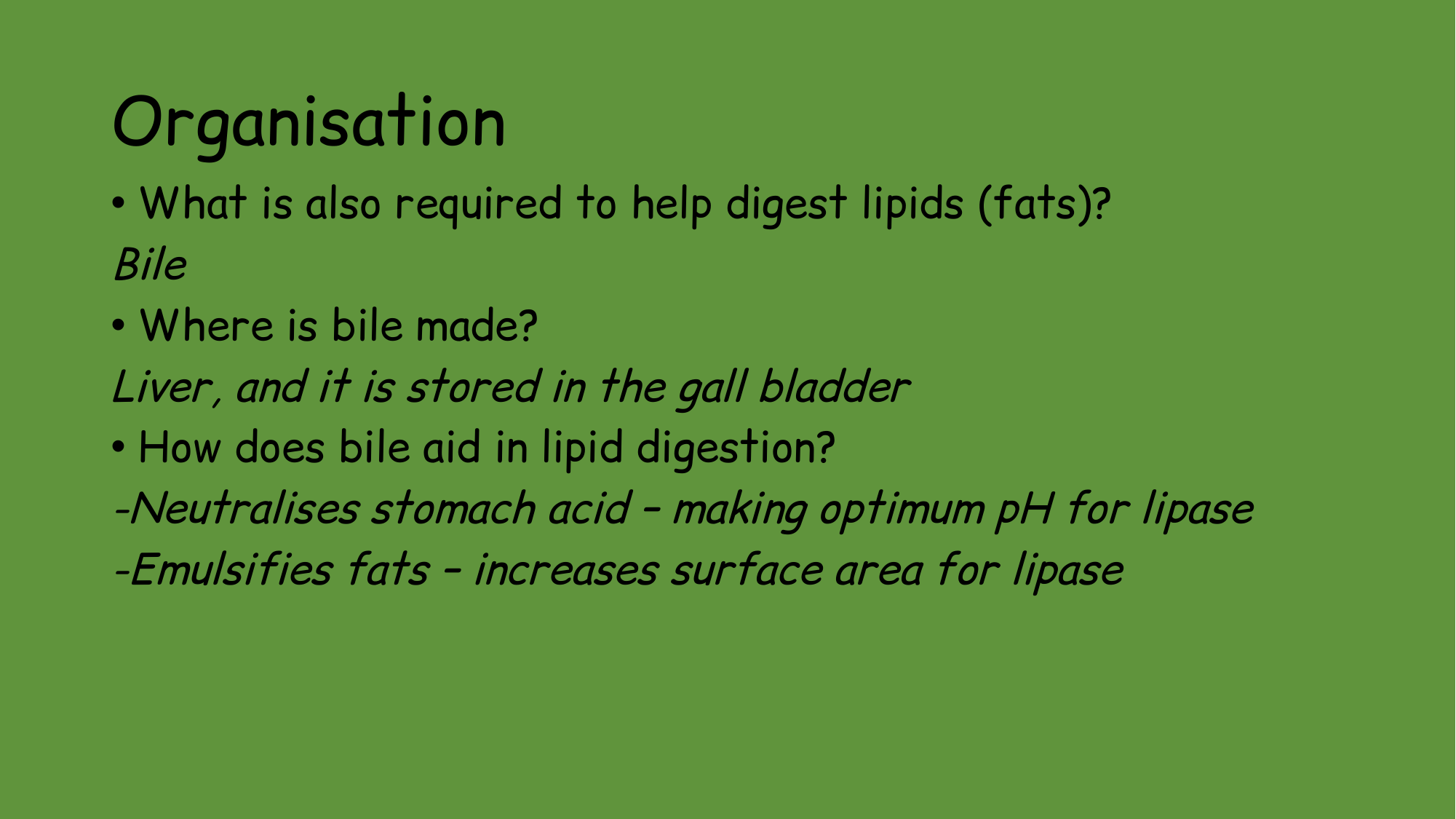

# Organisation
What is also required to help digest lipids (fats)?
Bile
Where is bile made?
Liver, and it is stored in the gall bladder
How does bile aid in lipid digestion?
-Neutralises stomach acid – making optimum pH for lipase
-Emulsifies fats – increases surface area for lipase